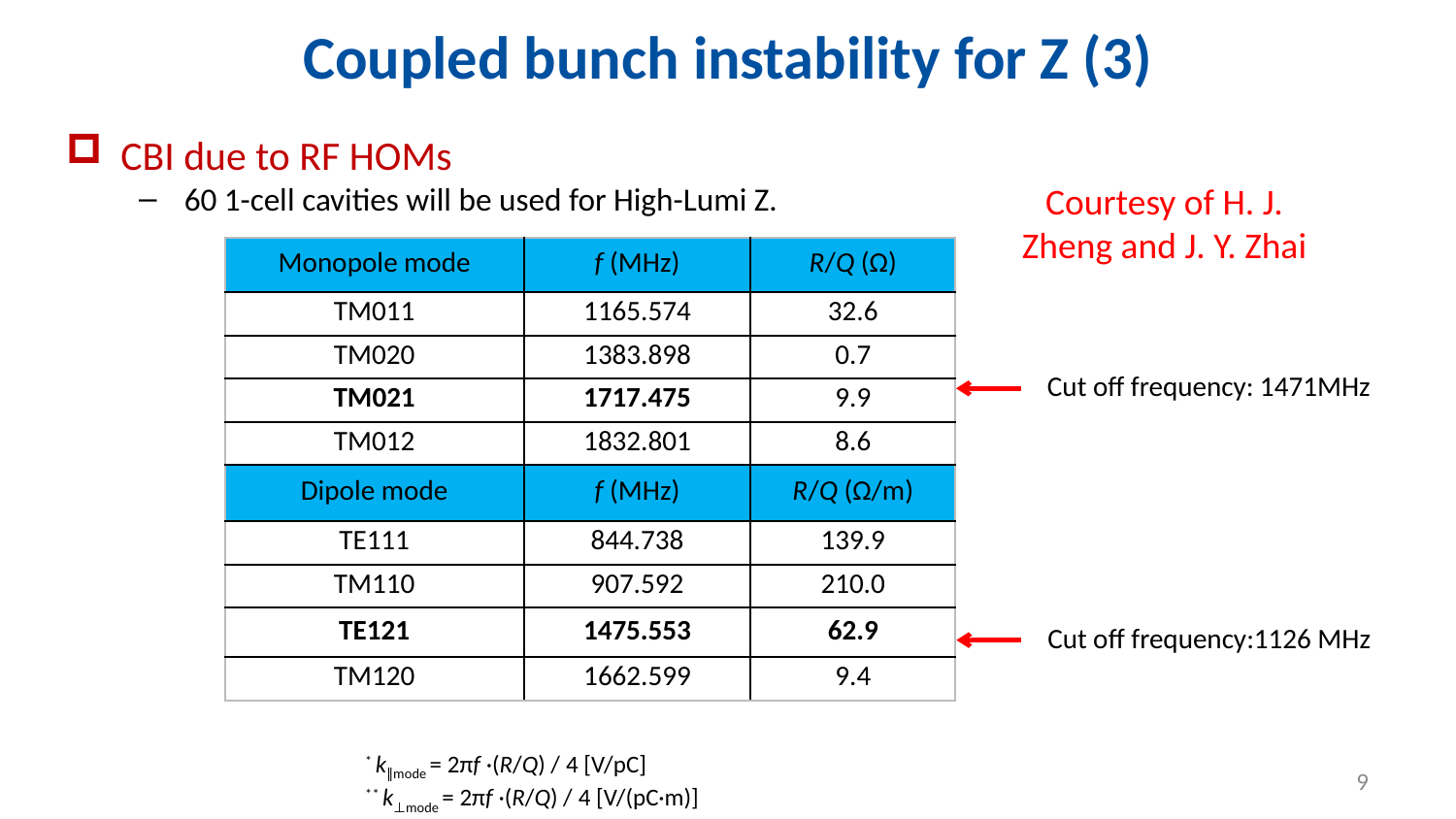

# Coupled bunch instability for Z (3)
CBI due to RF HOMs
60 1-cell cavities will be used for High-Lumi Z.

Courtesy of H. J. Zheng and J. Y. Zhai
| Monopole mode | f (MHz) | R/Q (Ω) |
| --- | --- | --- |
| TM011 | 1165.574 | 32.6 |
| TM020 | 1383.898 | 0.7 |
| TM021 | 1717.475 | 9.9 |
| TM012 | 1832.801 | 8.6 |
| Dipole mode | f (MHz) | R/Q (Ω/m) |
| TE111 | 844.738 | 139.9 |
| TM110 | 907.592 | 210.0 |
| TE121 | 1475.553 | 62.9 |
| TM120 | 1662.599 | 9.4 |
Cut off frequency: 1471MHz
Cut off frequency:1126 MHz
* k∥mode = 2πf ·(R/Q) / 4 [V/pC]
** k⊥mode = 2πf ·(R/Q) / 4 [V/(pC·m)]
9